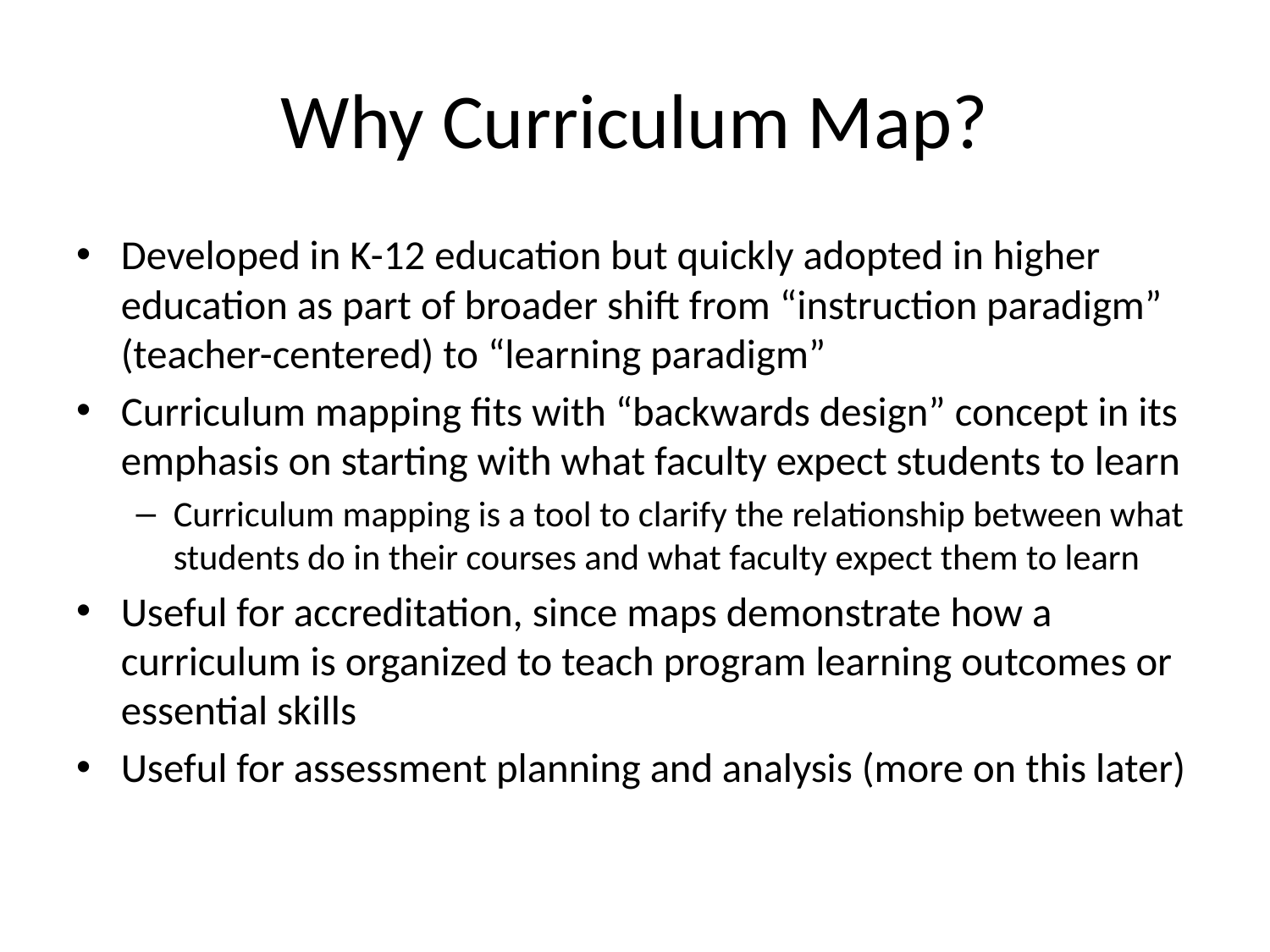

# Why Curriculum Map?
Developed in K-12 education but quickly adopted in higher education as part of broader shift from “instruction paradigm” (teacher-centered) to “learning paradigm”
Curriculum mapping fits with “backwards design” concept in its emphasis on starting with what faculty expect students to learn
Curriculum mapping is a tool to clarify the relationship between what students do in their courses and what faculty expect them to learn
Useful for accreditation, since maps demonstrate how a curriculum is organized to teach program learning outcomes or essential skills
Useful for assessment planning and analysis (more on this later)